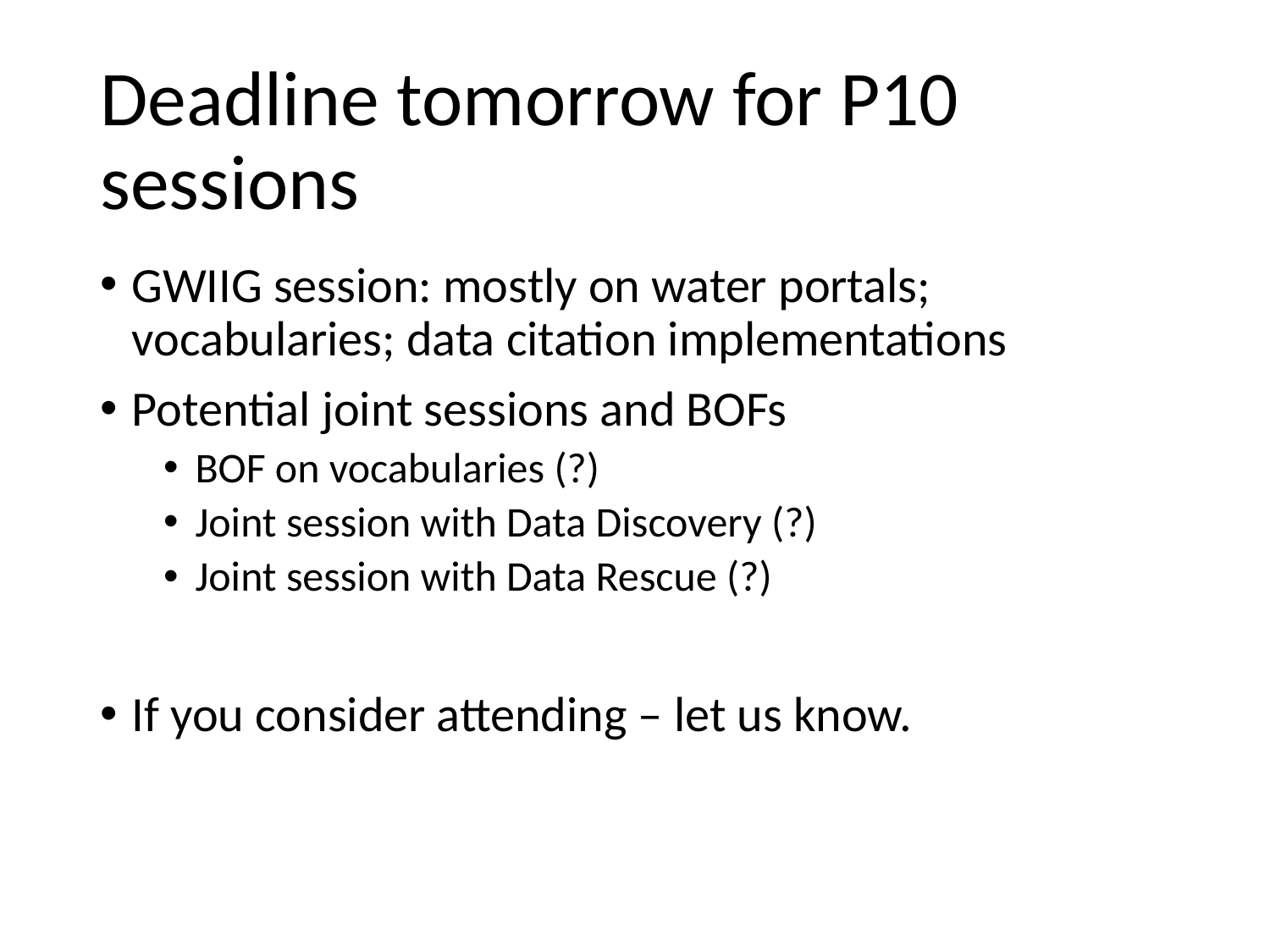

# Deadline tomorrow for P10 sessions
GWIIG session: mostly on water portals; vocabularies; data citation implementations
Potential joint sessions and BOFs
BOF on vocabularies (?)
Joint session with Data Discovery (?)
Joint session with Data Rescue (?)

If you consider attending – let us know.